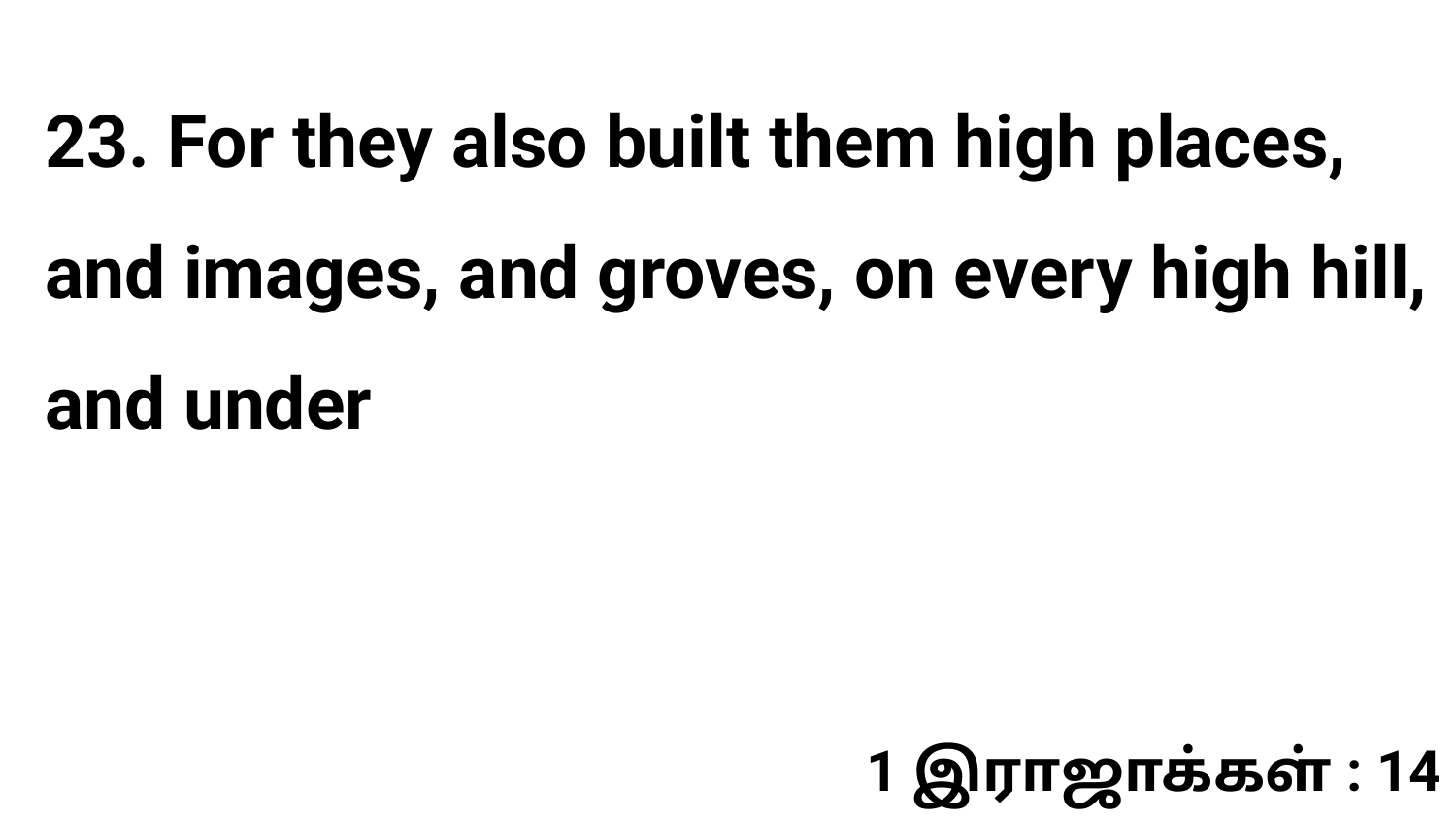

23. For they also built them high places, and images, and groves, on every high hill, and under
1 இராஜாக்கள் : 14